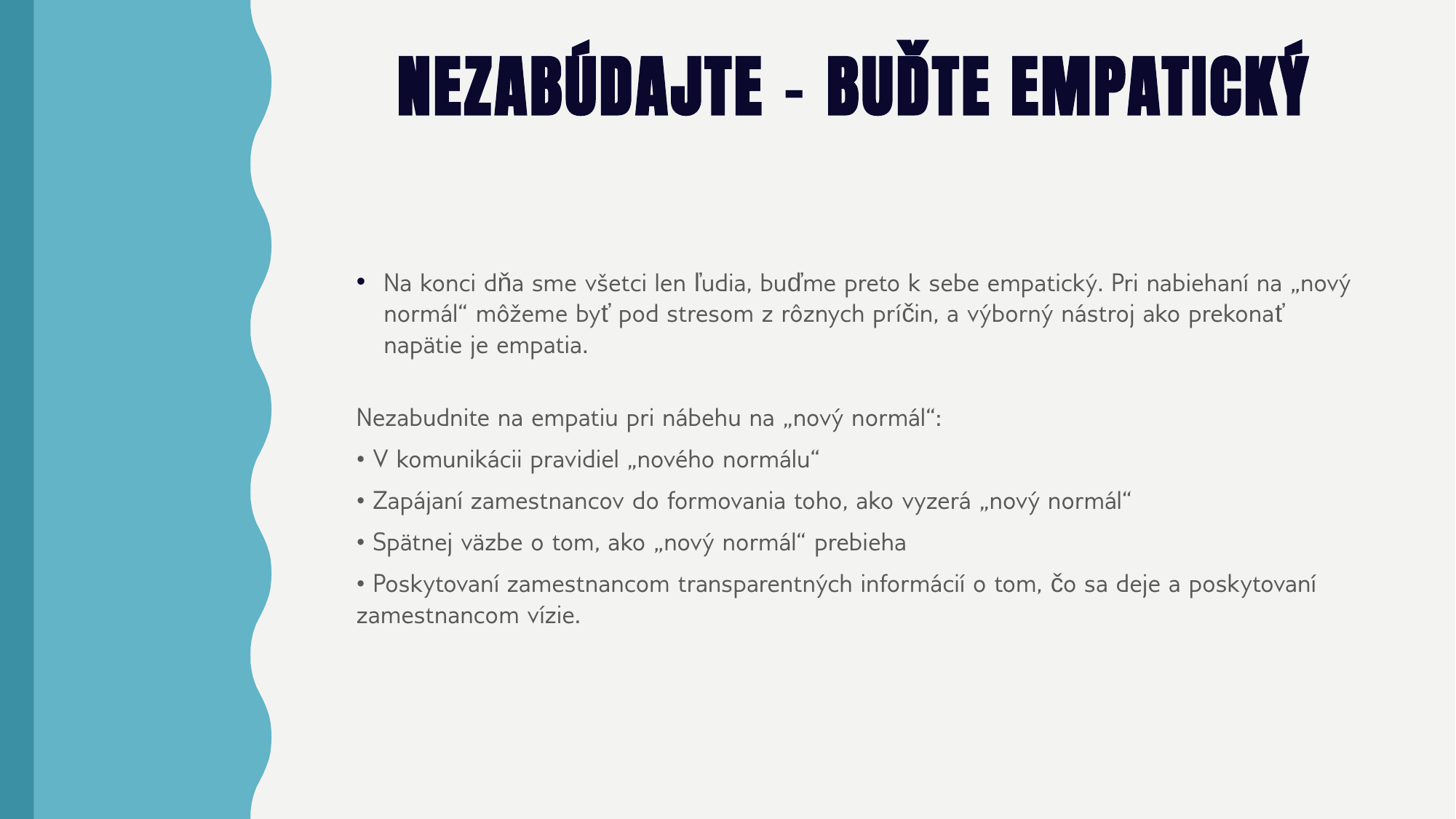

# Nezabúdajte - Buďte empatický
Na konci dňa sme všetci len ľudia, buďme preto k sebe empatický. Pri nabiehaní na „nový normál“ môžeme byť pod stresom z rôznych príčin, a výborný nástroj ako prekonať napätie je empatia.
Nezabudnite na empatiu pri nábehu na „nový normál“:
• V komunikácii pravidiel „nového normálu“
• Zapájaní zamestnancov do formovania toho, ako vyzerá „nový normál“
• Spätnej väzbe o tom, ako „nový normál“ prebieha
• Poskytovaní zamestnancom transparentných informácií o tom, čo sa deje a poskytovaní zamestnancom vízie.